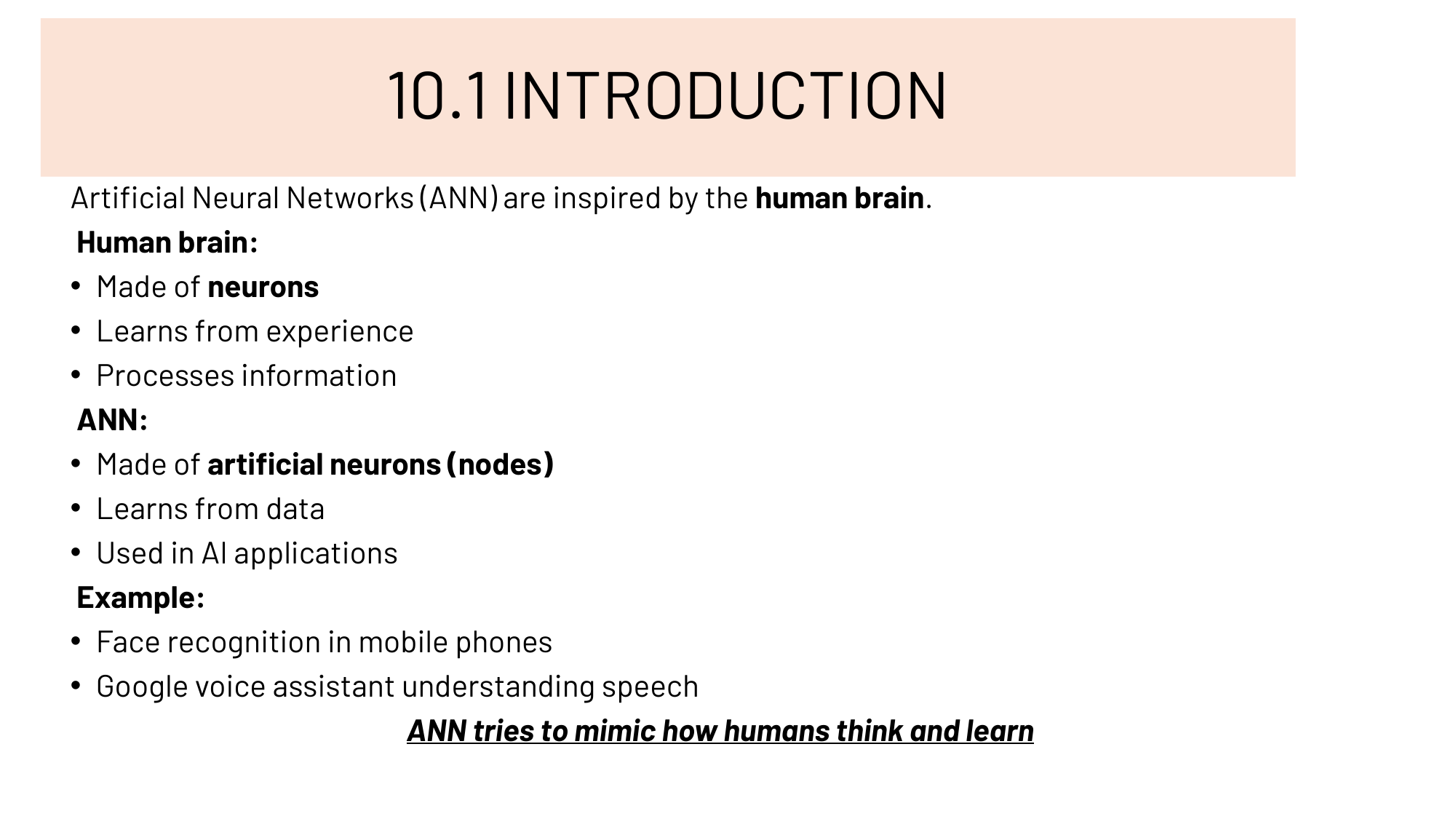

# 10.1 INTRODUCTION
Artificial Neural Networks (ANN) are inspired by the human brain.
 Human brain:
Made of neurons
Learns from experience
Processes information
 ANN:
Made of artificial neurons (nodes)
Learns from data
Used in AI applications
 Example:
Face recognition in mobile phones
Google voice assistant understanding speech
ANN tries to mimic how humans think and learn